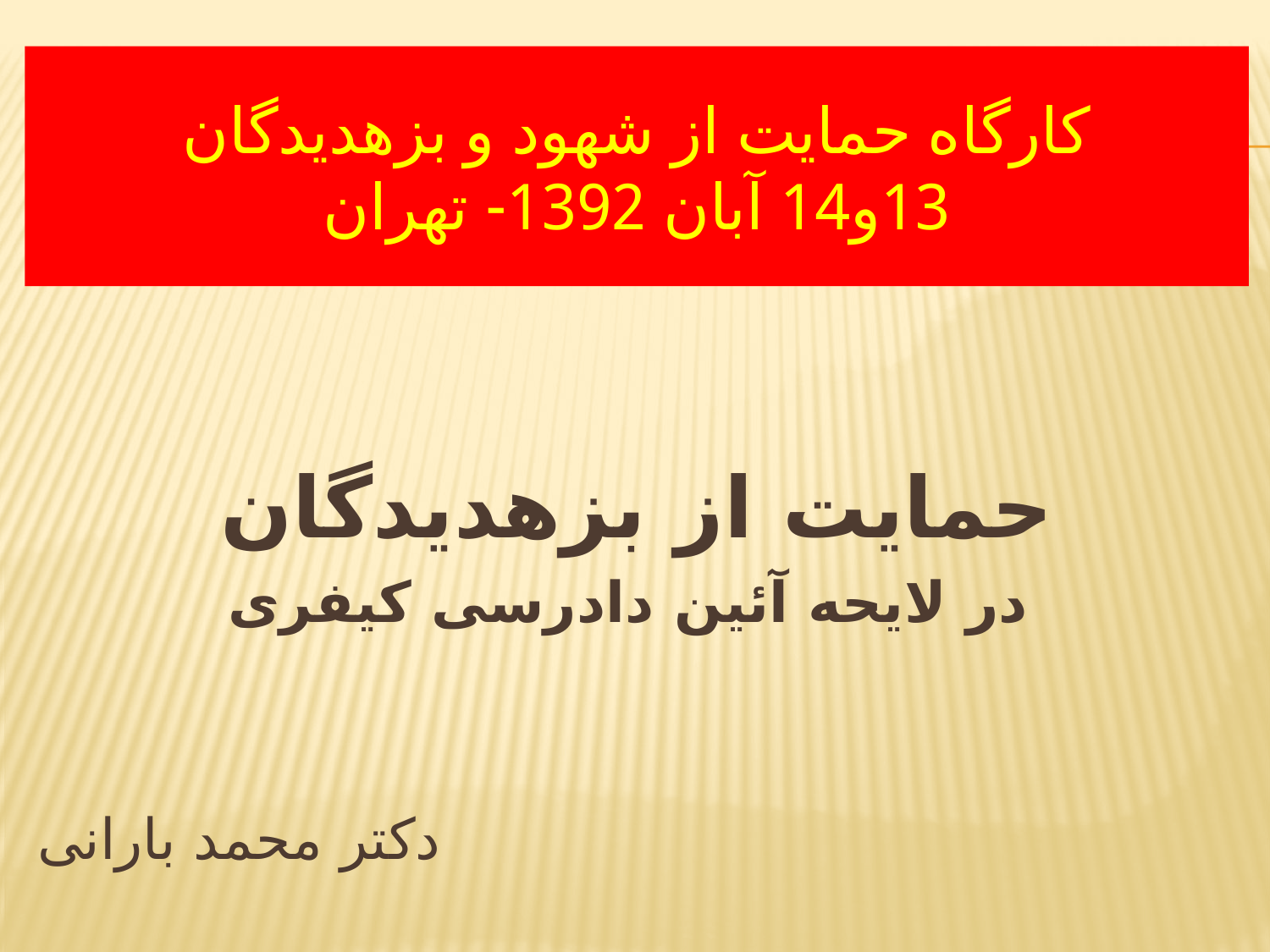

# کارگاه حمایت از شهود و بزه­ديدگان 13و14 آبان 1392- تهران

حمايت از بزه­ديدگان
 در لایحه آئین دادرسی کیفری

دکتر محمد بارانی